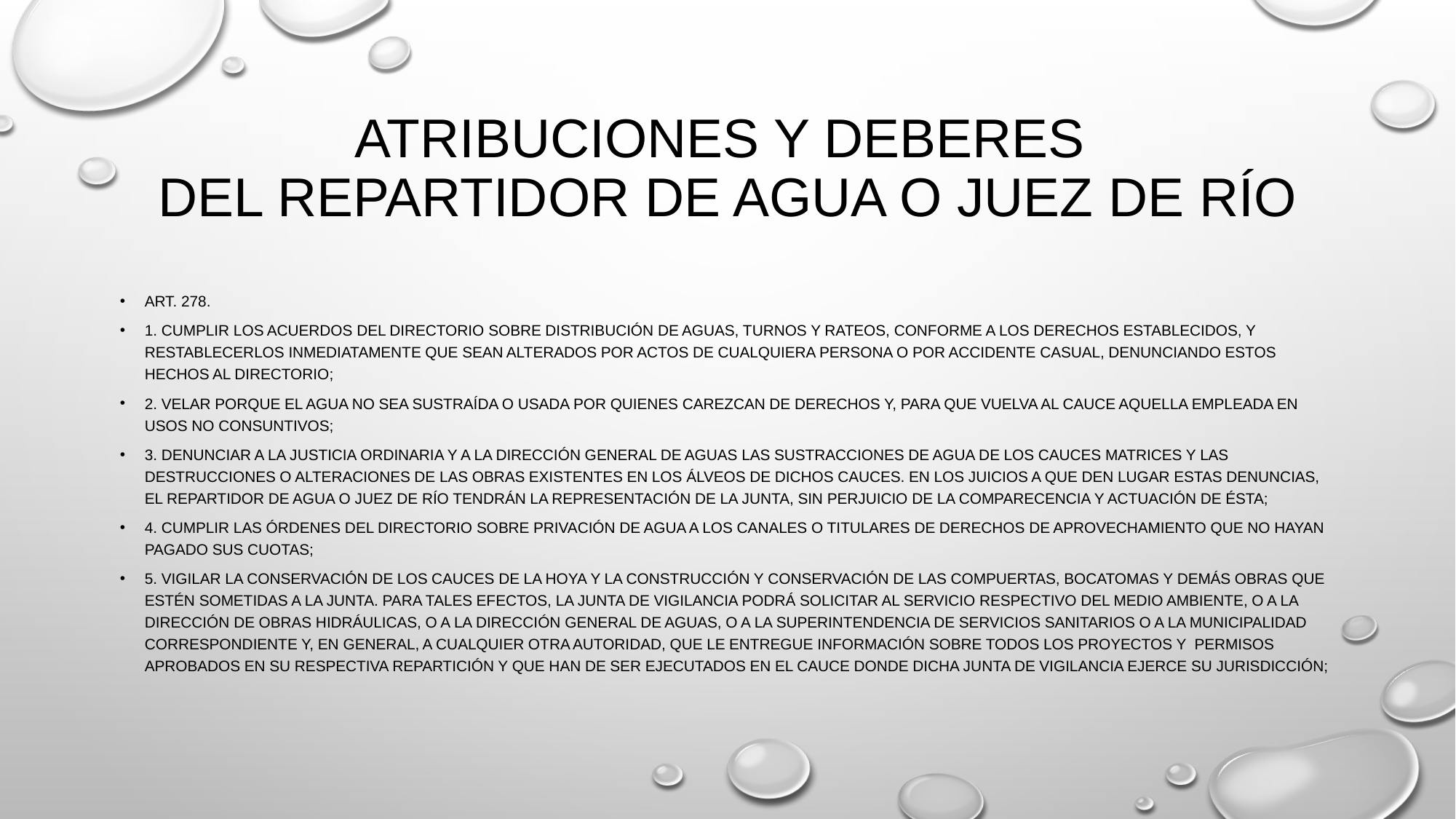

# Atribuciones y deberes del repartidor de agua o juez de río
Art. 278.
1. Cumplir los acuerdos del directorio sobre distribución de aguas, turnos y rateos, conforme a los derechos establecidos, y restablecerlos inmediatamente que sean alterados por actos de cualquiera persona o por accidente casual, denunciando estos hechos al directorio;
2. Velar porque el agua no sea sustraída o usada por quienes carezcan de derechos y, para que vuelva al cauce aquella empleada en usos no consuntivos;
3. Denunciar a la Justicia Ordinaria y a la Dirección General de Aguas las sustracciones de agua de los cauces matrices y las destrucciones o alteraciones de las obras existentes en los álveos de dichos cauces. En los juicios a que den lugar estas denuncias, el repartidor de agua o juez de río tendrán la representación de la junta, sin perjuicio de la comparecencia y actuación de ésta;
4. Cumplir las órdenes del directorio sobre privación de agua a los canales o titulares de derechos de aprovechamiento que no hayan pagado sus cuotas;
5. Vigilar la conservación de los cauces de la hoya y la construcción y conservación de las compuertas, bocatomas y demás obras que estén sometidas a la junta. Para tales efectos, la Junta de Vigilancia podrá solicitar al Servicio respectivo del Medio Ambiente, o a la Dirección de Obras Hidráulicas, o a la Dirección General de Aguas, o a la Superintendencia de Servicios Sanitarios o a la municipalidad correspondiente y, en general, a cualquier otra autoridad, que le entregue información sobre todos los proyectos y  permisos aprobados en su respectiva repartición y que han de ser ejecutados en el cauce donde dicha Junta de Vigilancia ejerce su jurisdicción;